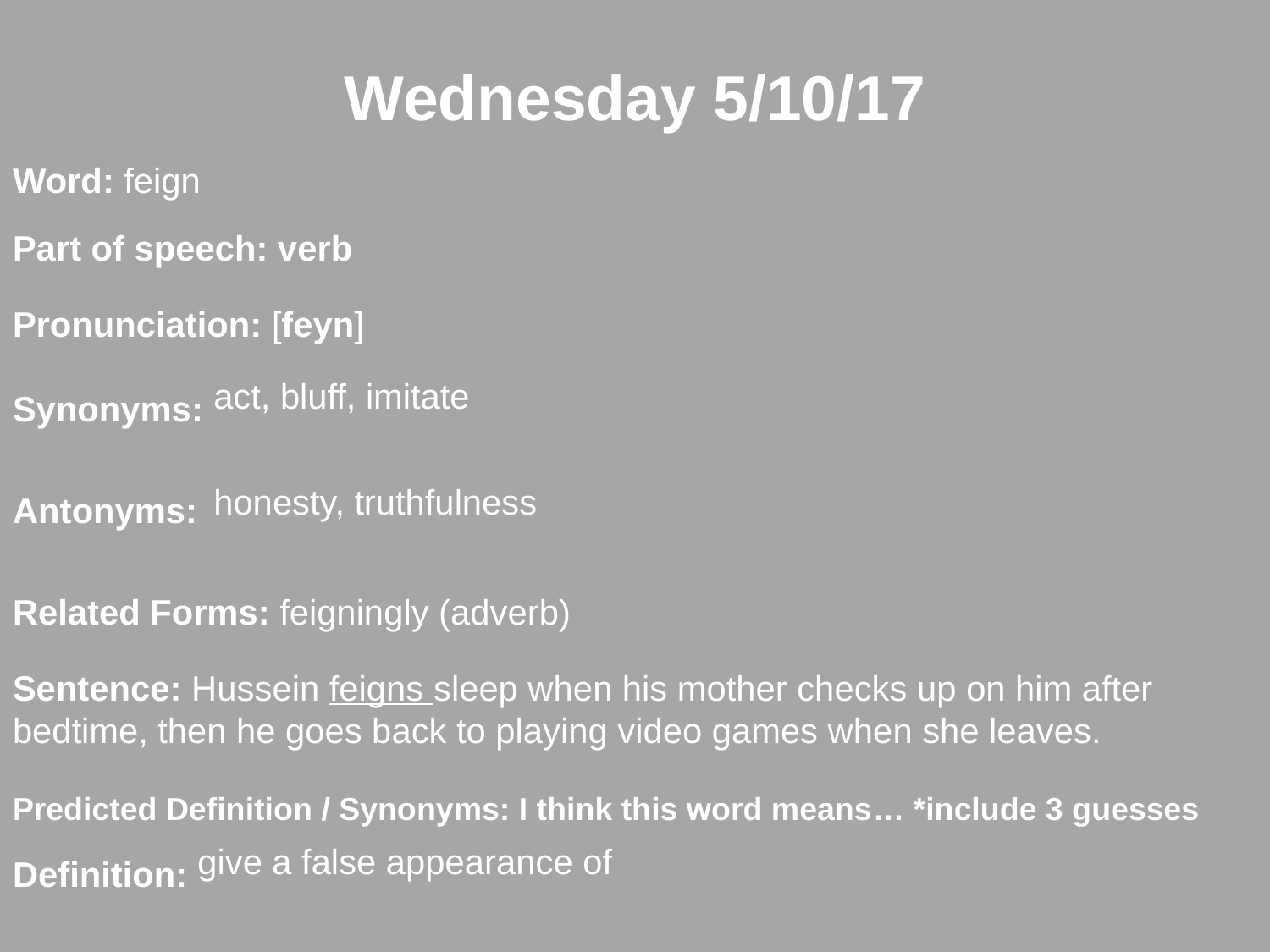

Wednesday 5/10/17

Word: feign

Part of speech: verb

Pronunciation: [feyn]

Synonyms:

Antonyms:

Related Forms: feigningly (adverb)

Sentence: Hussein feigns sleep when his mother checks up on him after bedtime, then he goes back to playing video games when she leaves.

Predicted Definition / Synonyms: I think this word means… *include 3 guesses

Definition:

act, bluff, imitate
honesty, truthfulness
give a false appearance of